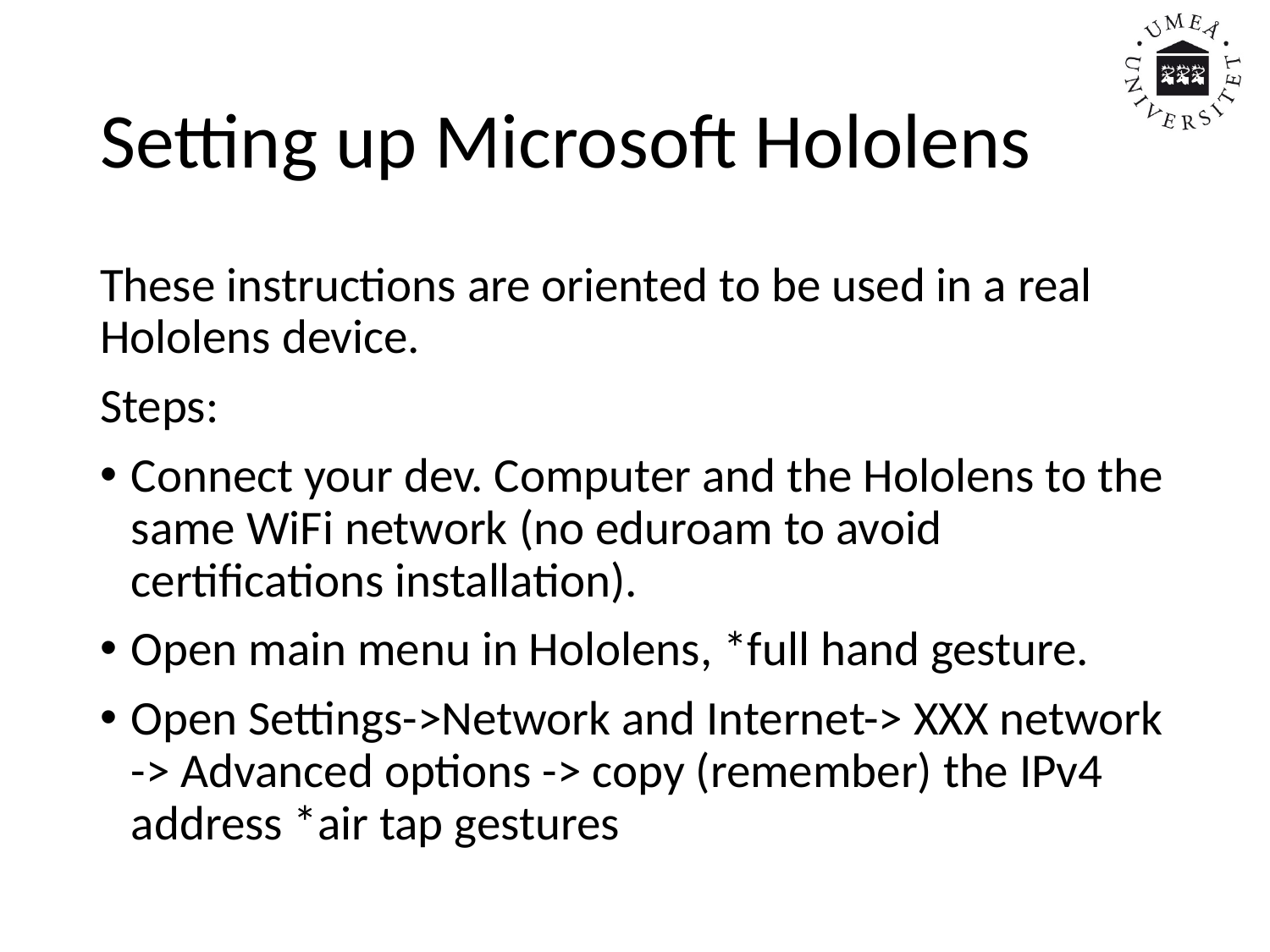

# Setting up Microsoft Hololens
These instructions are oriented to be used in a real Hololens device.
Steps:
Connect your dev. Computer and the Hololens to the same WiFi network (no eduroam to avoid certifications installation).
Open main menu in Hololens, *full hand gesture.
Open Settings->Network and Internet-> XXX network -> Advanced options -> copy (remember) the IPv4 address *air tap gestures